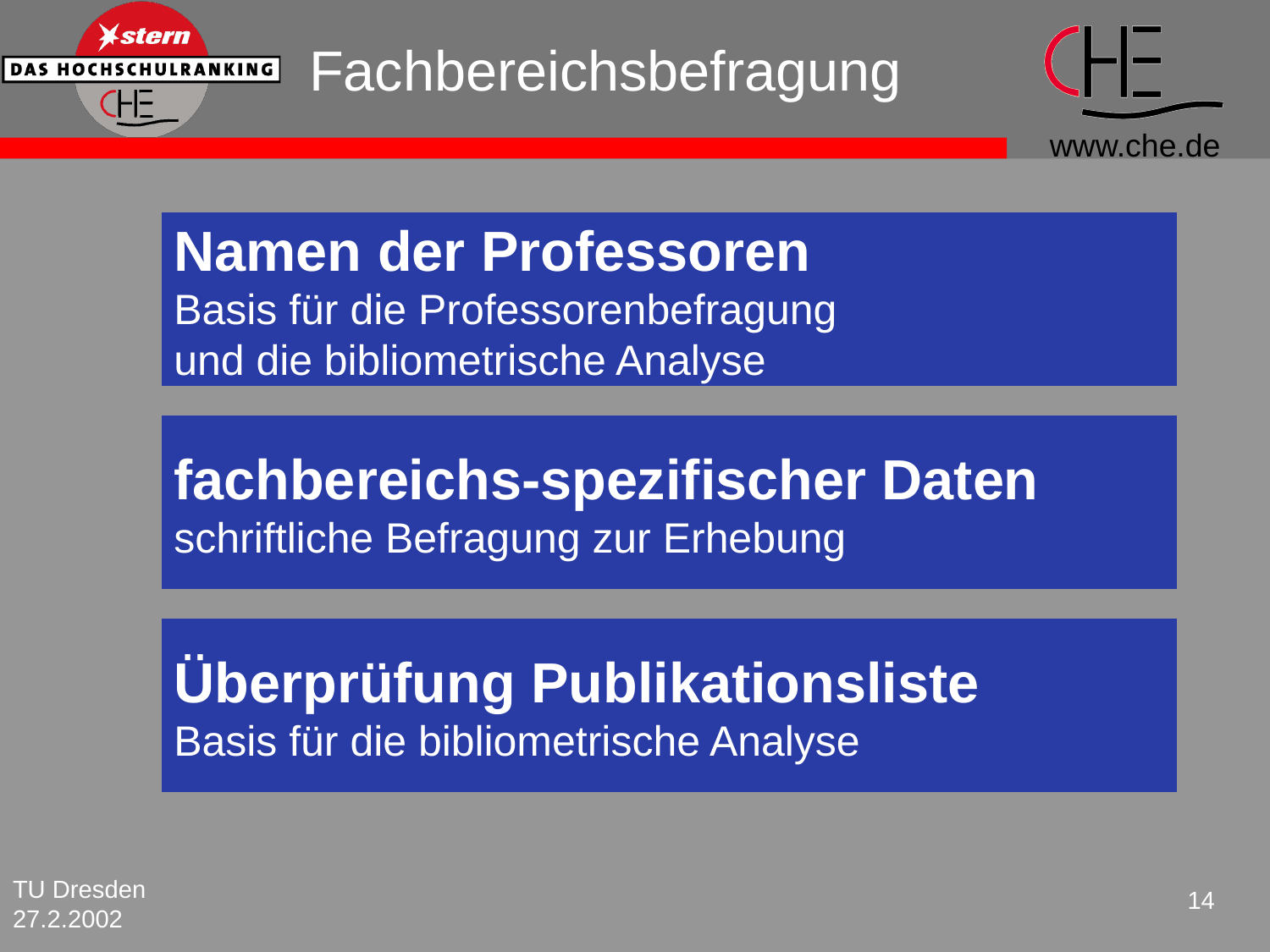

# Fachbereichsbefragung

Namen der Professoren
Basis für die Professorenbefragung
und die bibliometrische Analyse
fachbereichs-spezifischer Daten
schriftliche Befragung zur Erhebung

Überprüfung Publikationsliste
Basis für die bibliometrische Analyse
TU Dresden 27.2.2002
14